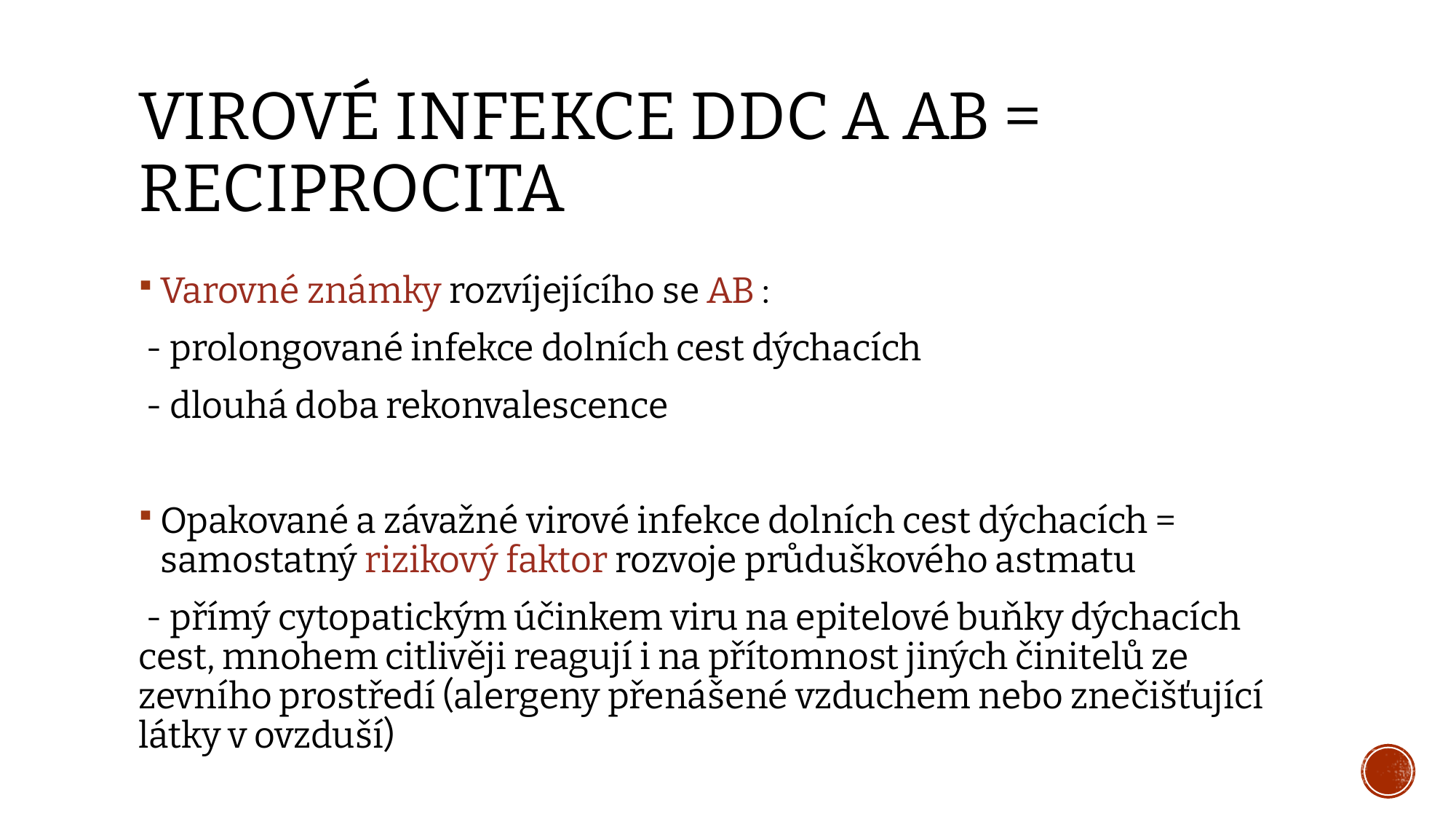

# Virové infekce DDC a AB = reciprocita

Varovné známky rozvíjejícího se AB :
 - prolongované infekce dolních cest dýchacích
 - dlouhá doba rekonvalescence

Opakované a závažné virové infekce dolních cest dýchacích = samostatný rizikový faktor rozvoje průduškového astmatu
 - přímý cytopatickým účinkem viru na epitelové buňky dýchacích cest, mnohem citlivěji reagují i na přítomnost jiných činitelů ze zevního prostředí (alergeny přenášené vzduchem nebo znečišťující látky v ovzduší)